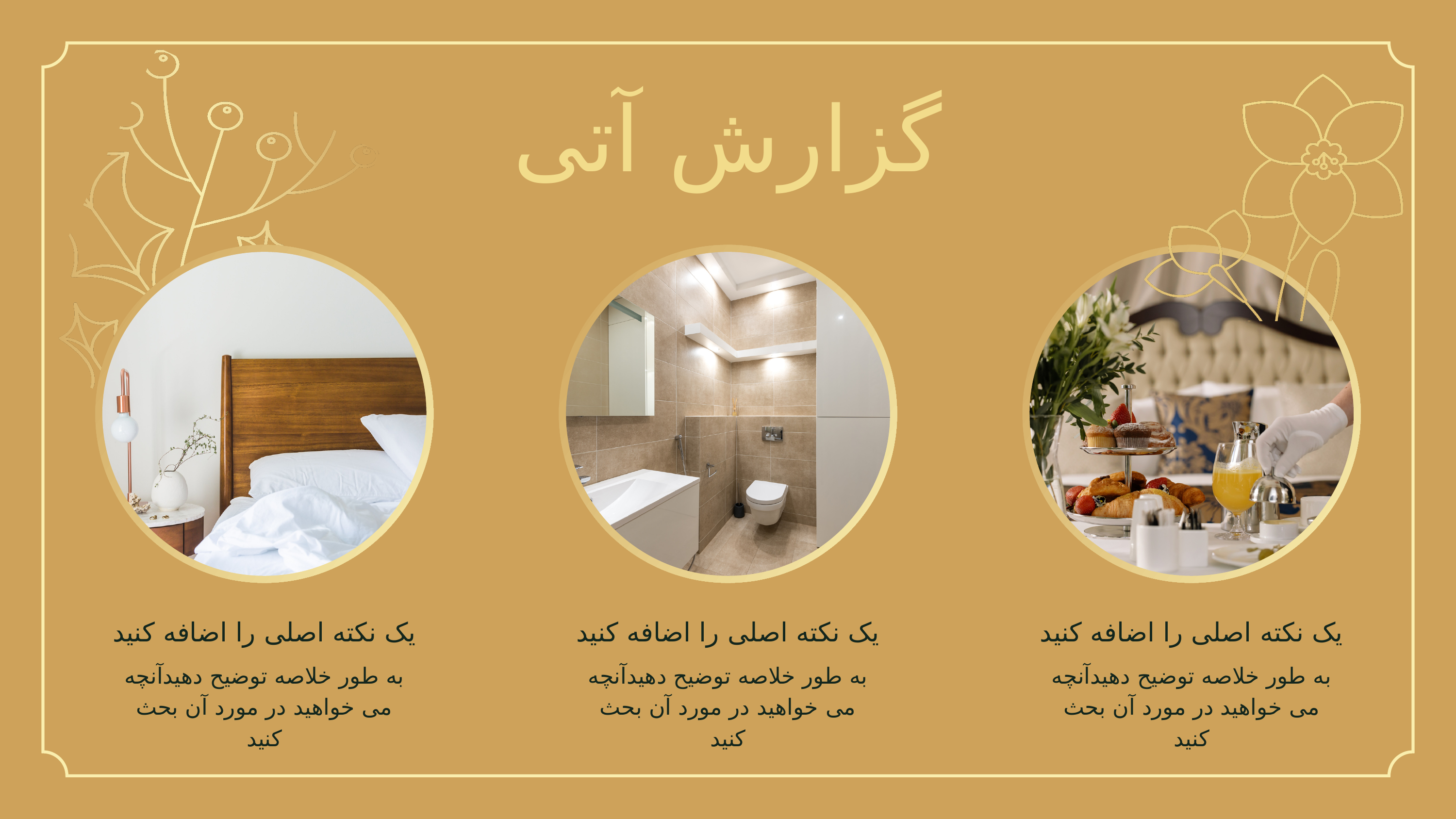

گزارش آتی

یک نکته اصلی را اضافه کنید
یک نکته اصلی را اضافه کنید
یک نکته اصلی را اضافه کنید
به طور خلاصه توضیح دهیدآنچه می خواهید در مورد آن بحث کنید
به طور خلاصه توضیح دهیدآنچه می خواهید در مورد آن بحث کنید
به طور خلاصه توضیح دهیدآنچه می خواهید در مورد آن بحث کنید